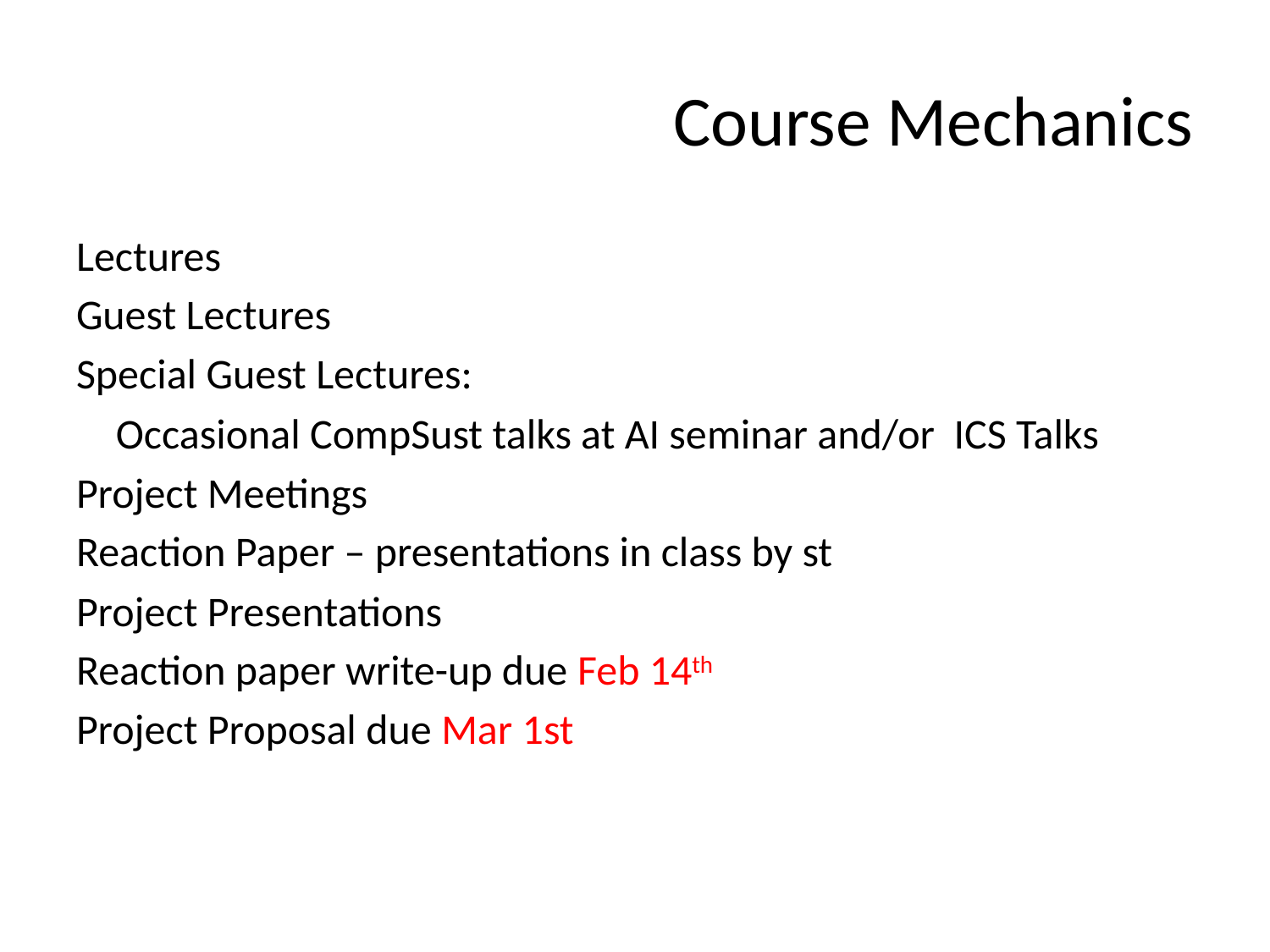

# Course Mechanics
Lectures
Guest Lectures
Special Guest Lectures:
	Occasional CompSust talks at AI seminar and/or  ICS Talks
Project Meetings
Reaction Paper – presentations in class by st
Project Presentations
Reaction paper write-up due Feb 14th
Project Proposal due Mar 1st